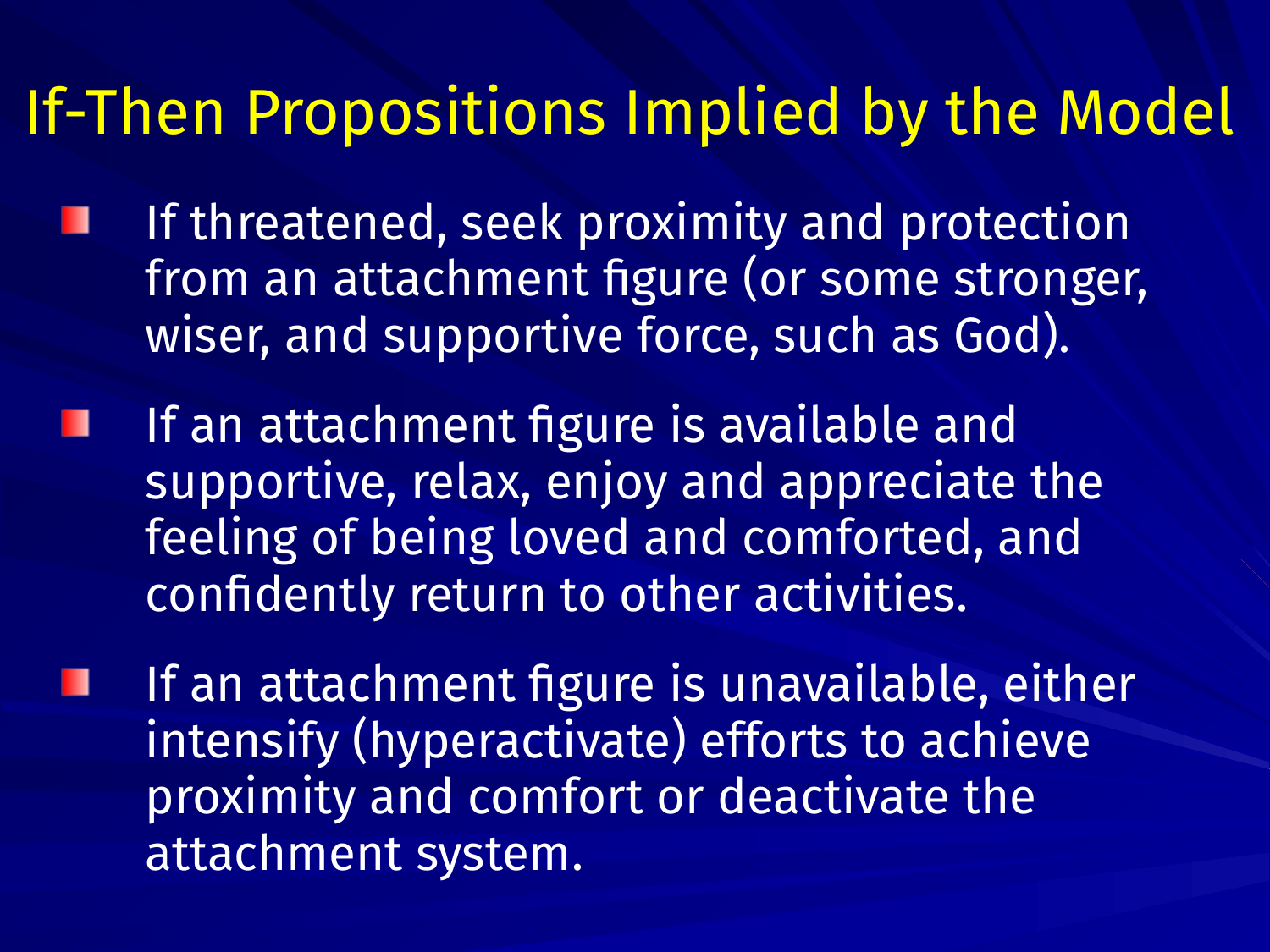

# If-Then Propositions Implied by the Model
If threatened, seek proximity and protection from an attachment figure (or some stronger, wiser, and supportive force, such as God).
If an attachment figure is available and supportive, relax, enjoy and appreciate the feeling of being loved and comforted, and confidently return to other activities.
If an attachment figure is unavailable, either intensify (hyperactivate) efforts to achieve proximity and comfort or deactivate the attachment system.